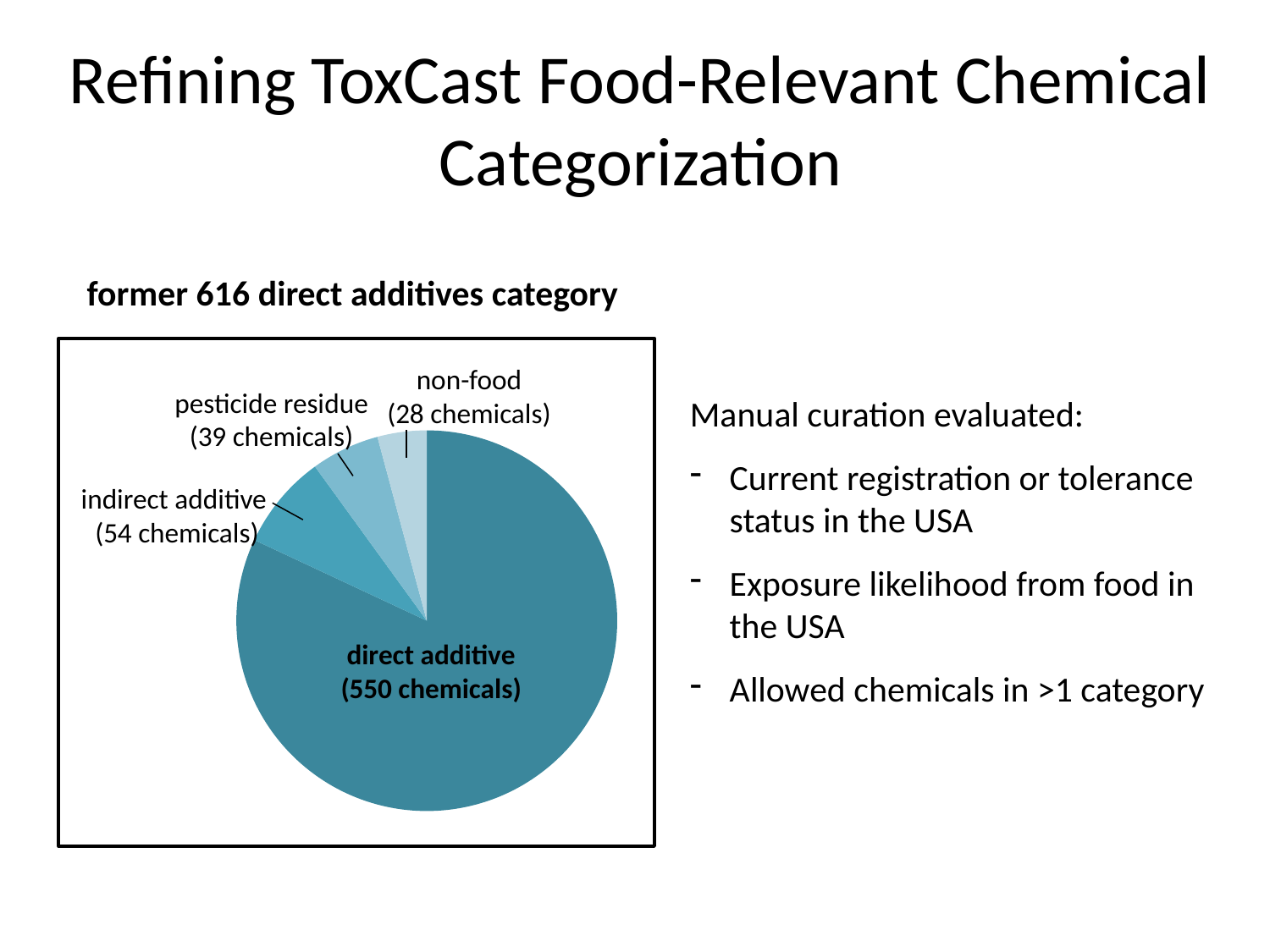

# Refining ToxCast Food-Relevant Chemical Categorization
former 616 direct additives category

non-food
(28 chemicals)
pesticide residue
(39 chemicals)
Manual curation evaluated:
Current registration or tolerance status in the USA
Exposure likelihood from food in the USA
Allowed chemicals in >1 category

### Chart

| Category | 616 formerly direct additives |
|---|---|
| direct additive                (550 chemicals) | 0.8928571428571429 |
| food contact substance                         (54 chemicals) | 0.08766233766233766 |
| pesticide                      (39 chemicals) | 0.0633116883116883 |
| non-food             (28 chemicals) | 0.045454545454545456 |
indirect additive
(54 chemicals)
direct additive
(550 chemicals)